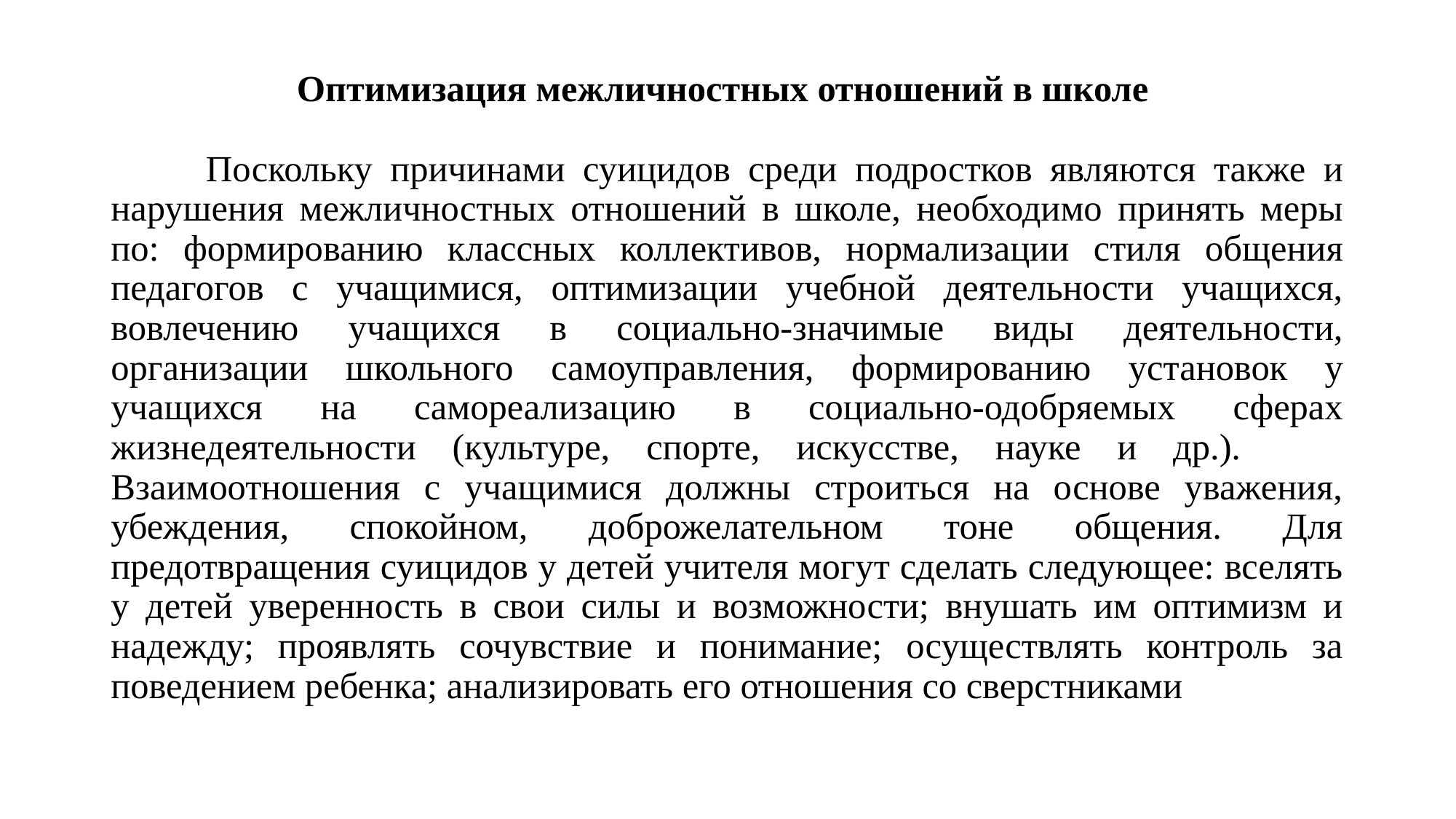

#
Оптимизация межличностных отношений в школе

	Поскольку причинами суицидов среди подростков являются также и нарушения межличностных отношений в школе, необходимо принять меры по: формированию классных коллективов, нормализации стиля общения педагогов с учащимися, оптимизации учебной деятельности учащихся, вовлечению учащихся в социально-значимые виды деятельности, организации школьного самоуправления, формированию установок у учащихся на самореализацию в социально-одобряемых сферах жизнедеятельности (культуре, спорте, искусстве, науке и др.). 	Взаимоотношения с учащимися должны строиться на основе уважения, убеждения, спокойном, доброжелательном тоне общения. Для предотвращения суицидов у детей учителя могут сделать следующее: вселять у детей уверенность в свои силы и возможности; внушать им оптимизм и надежду; проявлять сочувствие и понимание; осуществлять контроль за поведением ребенка; анализировать его отношения со сверстниками